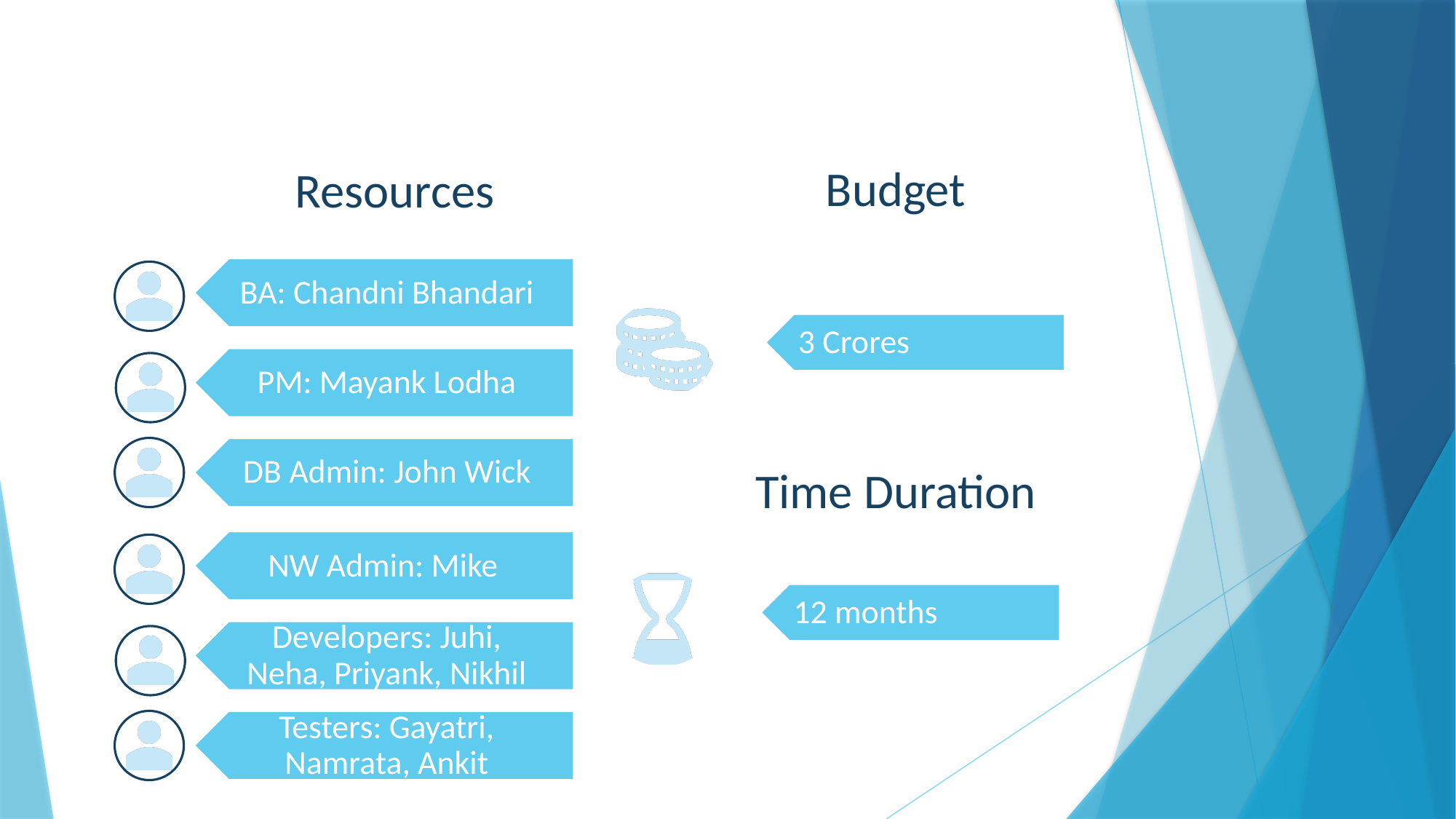

Budget
# Resources
3 Crores
BA: Chandni Bhandari
PM: Mayank Lodha
DB Admin: John Wick
Time Duration
12 months
NW Admin: Mike
Developers: Juhi, Neha, Priyank, Nikhil
Testers: Gayatri, Namrata, Ankit